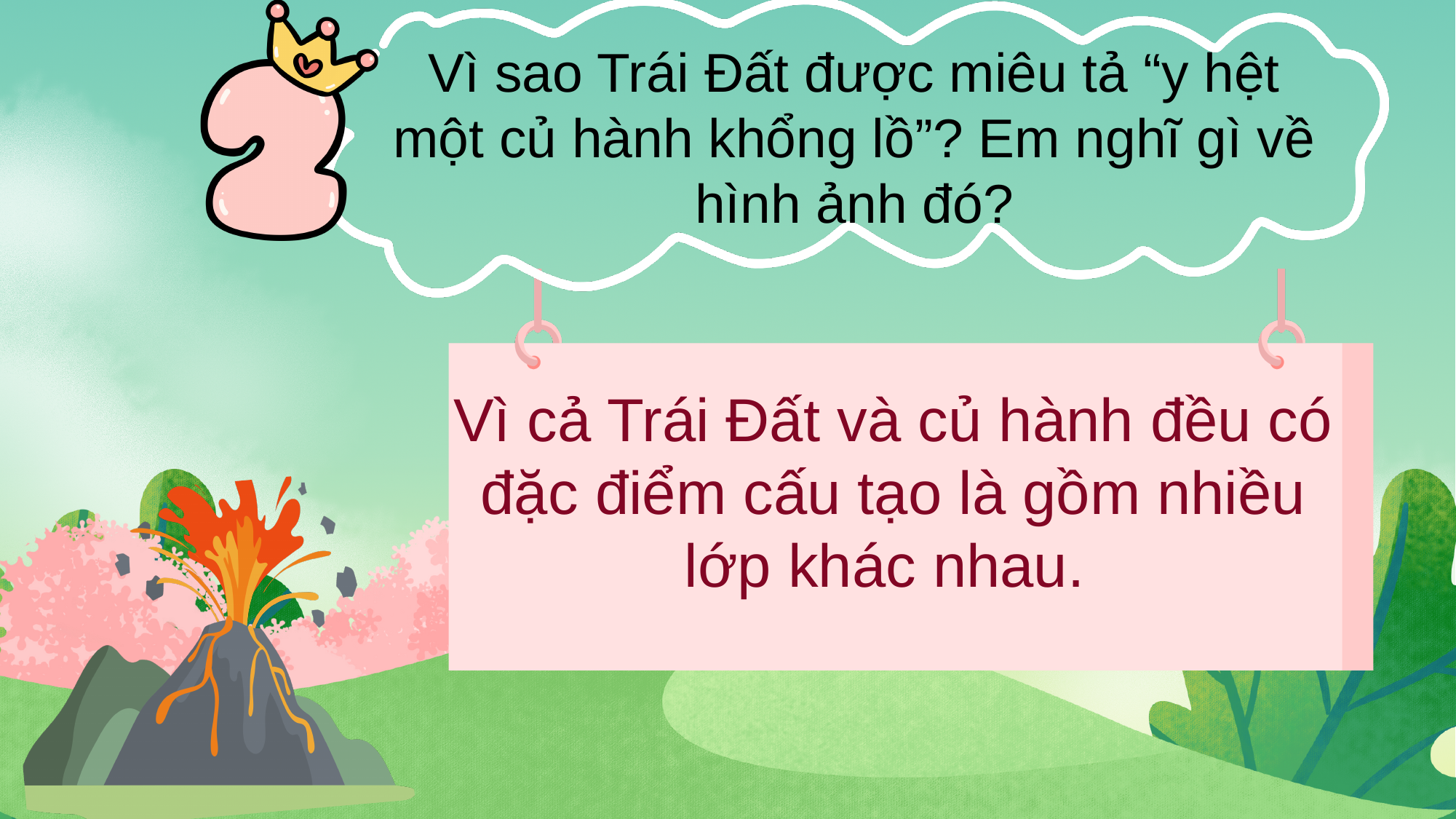

Vì sao Trái Đất được miêu tả “y hệt một củ hành khổng lồ”? Em nghĩ gì về hình ảnh đó?

Vì cả Trái Đất và củ hành đều có đặc điểm cấu tạo là gồm nhiều lớp khác nhau.